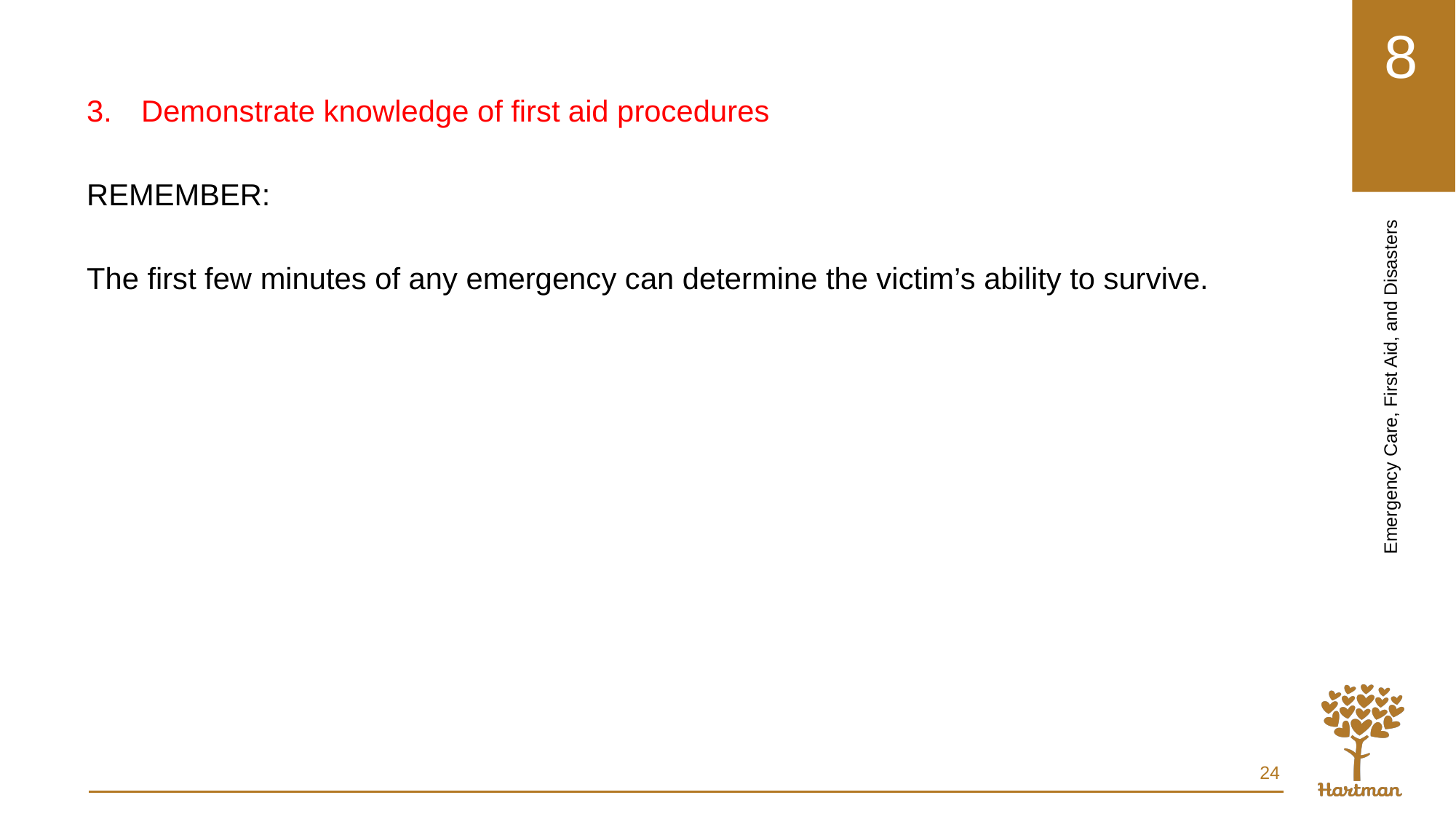

Demonstrate knowledge of first aid procedures

REMEMBER:

The first few minutes of any emergency can determine the victim’s ability to survive.

24